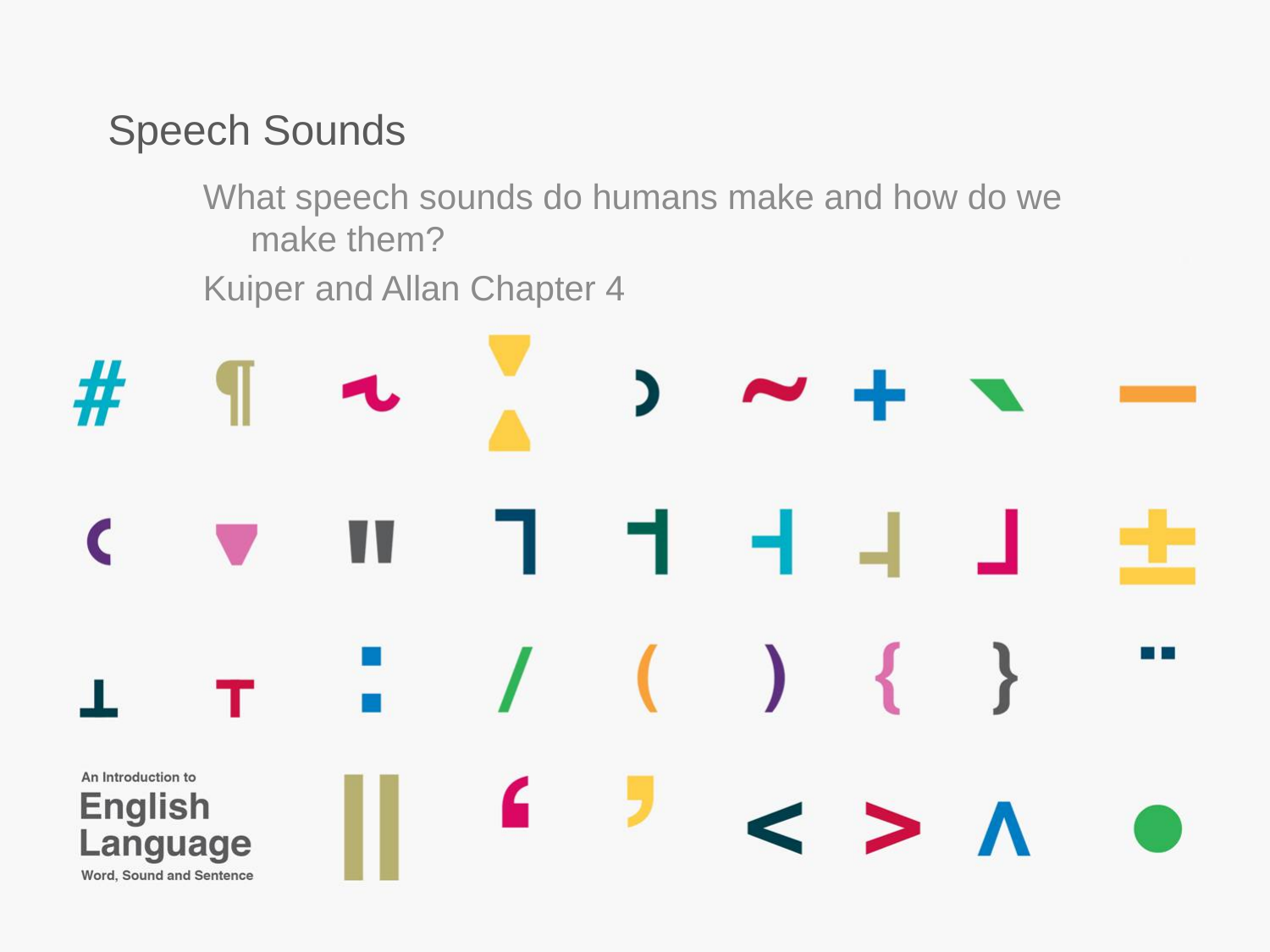

# Speech Sounds
What speech sounds do humans make and how do we make them?
Kuiper and Allan Chapter 4